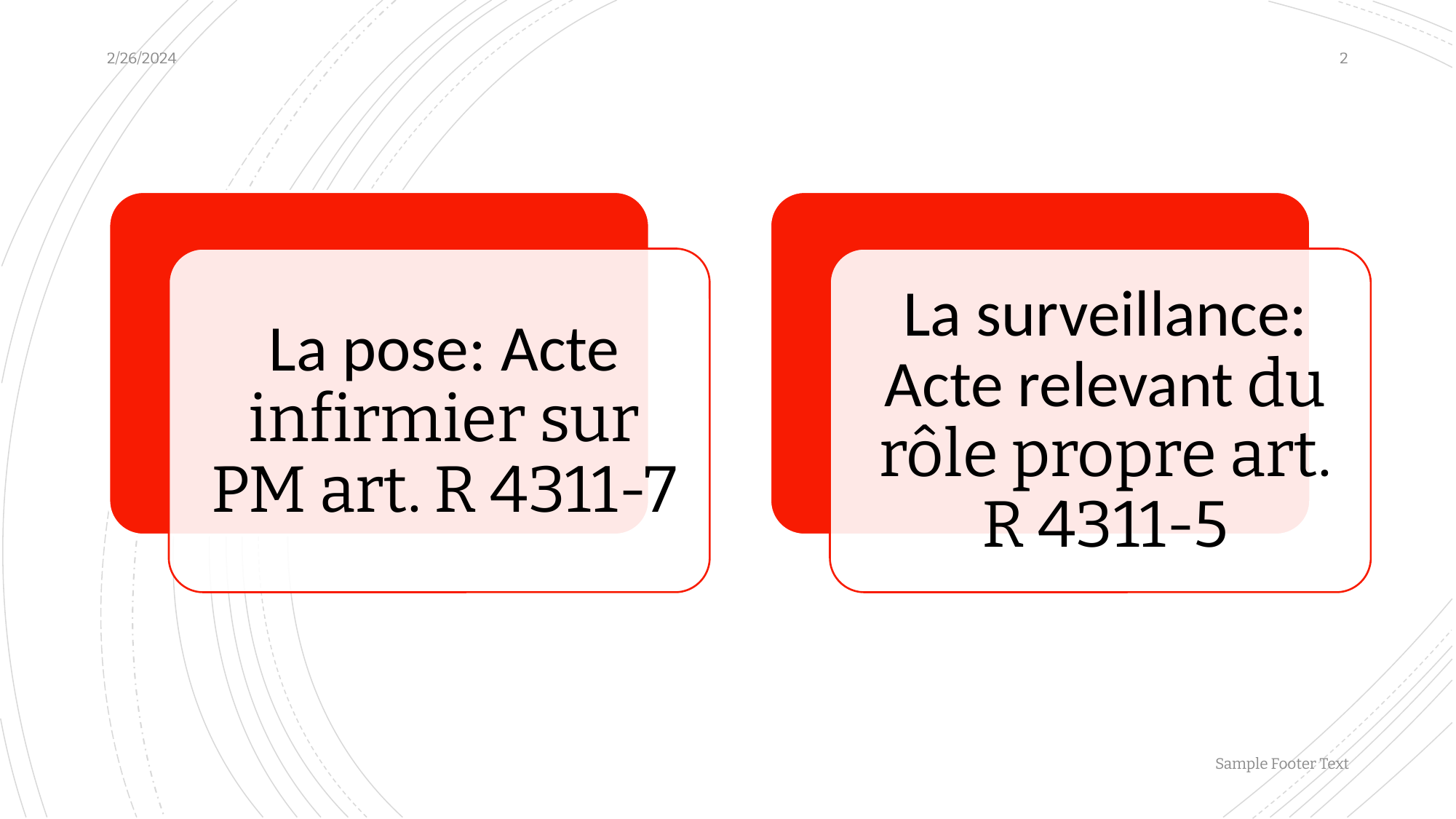

2/26/2024
2
La pose: Acte infirmier sur PM art. R 4311-7
La surveillance: Acte relevant du rôle propre art. R 4311-5
Sample Footer Text